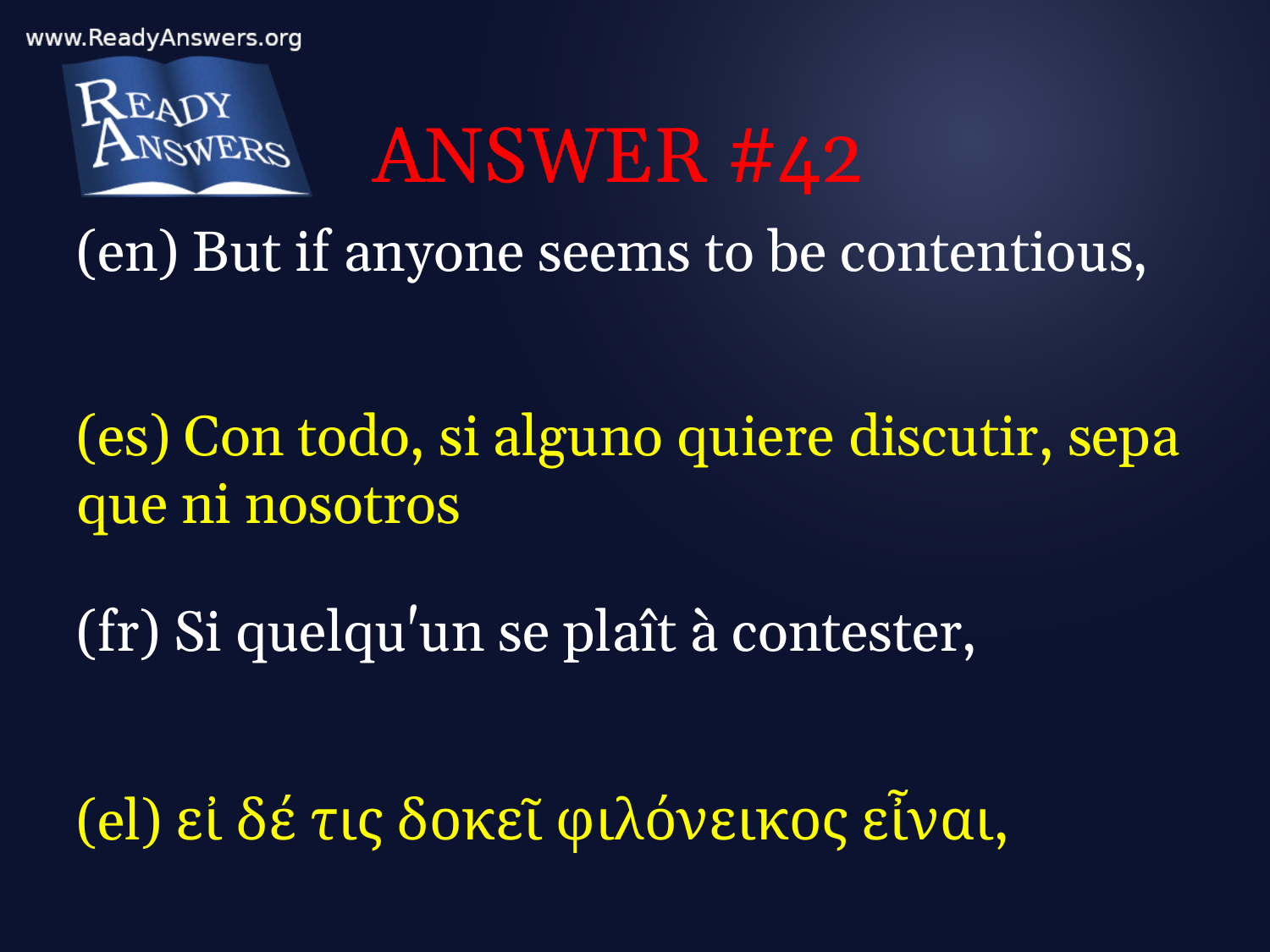

# ANSWER #42
(en) But if anyone seems to be contentious,
(es) Con todo, si alguno quiere discutir, sepa que ni nosotros
(fr) Si quelqu'un se plaît à contester,
(el) εἰ δέ τις δοκεῖ φιλόνεικος εἶναι,